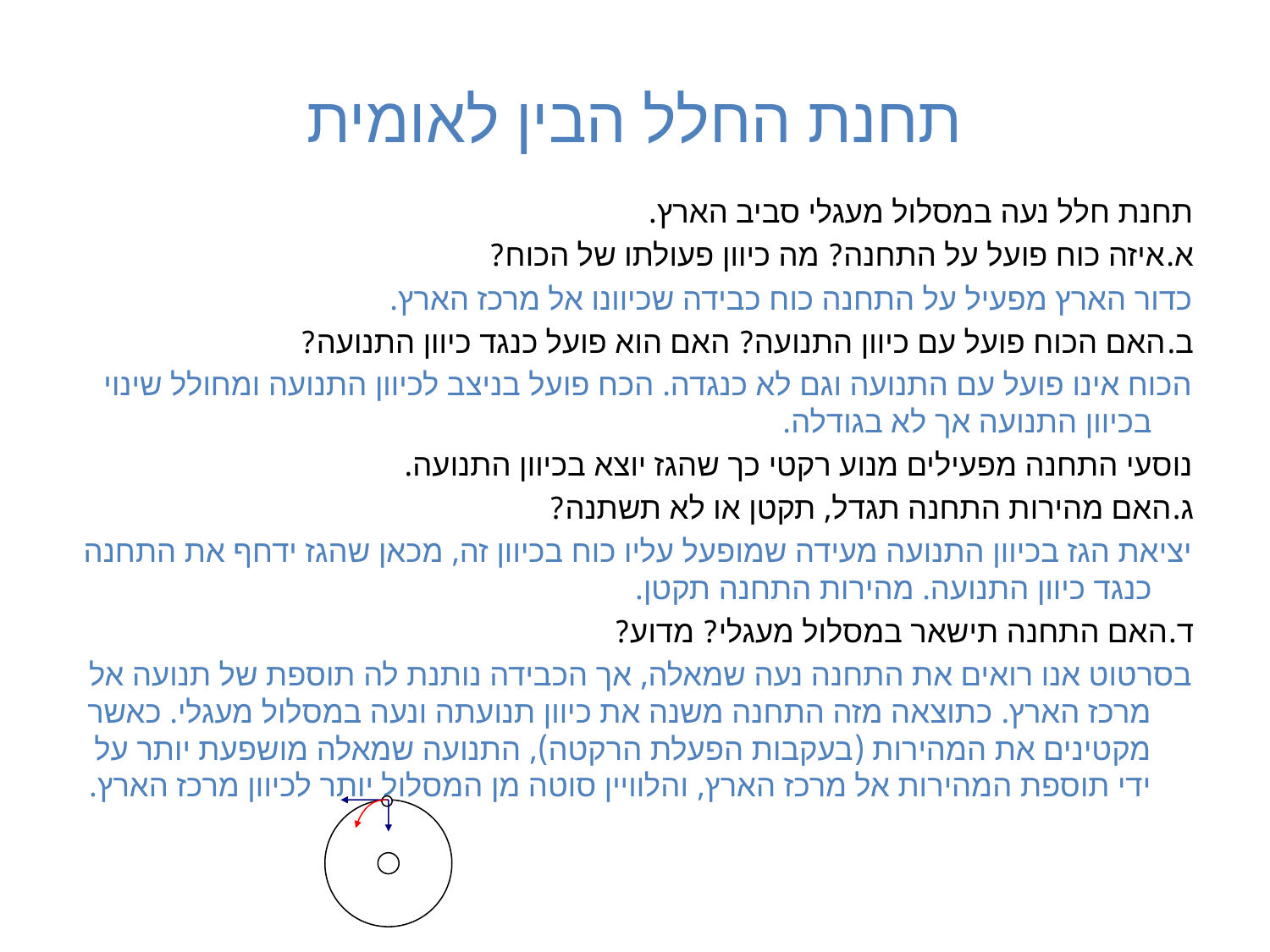

# תחנת החלל הבין לאומית
תחנת חלל נעה במסלול מעגלי סביב הארץ.
א.	איזה כוח פועל על התחנה? מה כיוון פעולתו של הכוח?
	כדור הארץ מפעיל על התחנה כוח כבידה שכיוונו אל מרכז הארץ.
ב.	האם הכוח פועל עם כיוון התנועה? האם הוא פועל כנגד כיוון התנועה?
	הכוח אינו פועל עם התנועה וגם לא כנגדה. הכח פועל בניצב לכיוון התנועה ומחולל שינוי בכיוון התנועה אך לא בגודלה.
נוסעי התחנה מפעילים מנוע רקטי כך שהגז יוצא בכיוון התנועה.
ג.	האם מהירות התחנה תגדל, תקטן או לא תשתנה?
	יציאת הגז בכיוון התנועה מעידה שמופעל עליו כוח בכיוון זה, מכאן שהגז ידחף את התחנה כנגד כיוון התנועה. מהירות התחנה תקטן.
ד.	האם התחנה תישאר במסלול מעגלי? מדוע?
	בסרטוט אנו רואים את התחנה נעה שמאלה, אך הכבידה נותנת לה תוספת של תנועה אל מרכז הארץ. כתוצאה מזה התחנה משנה את כיוון תנועתה ונעה במסלול מעגלי. כאשר מקטינים את המהירות (בעקבות הפעלת הרקטה), התנועה שמאלה מושפעת יותר על ידי תוספת המהירות אל מרכז הארץ, והלוויין סוטה מן המסלול יותר לכיוון מרכז הארץ.